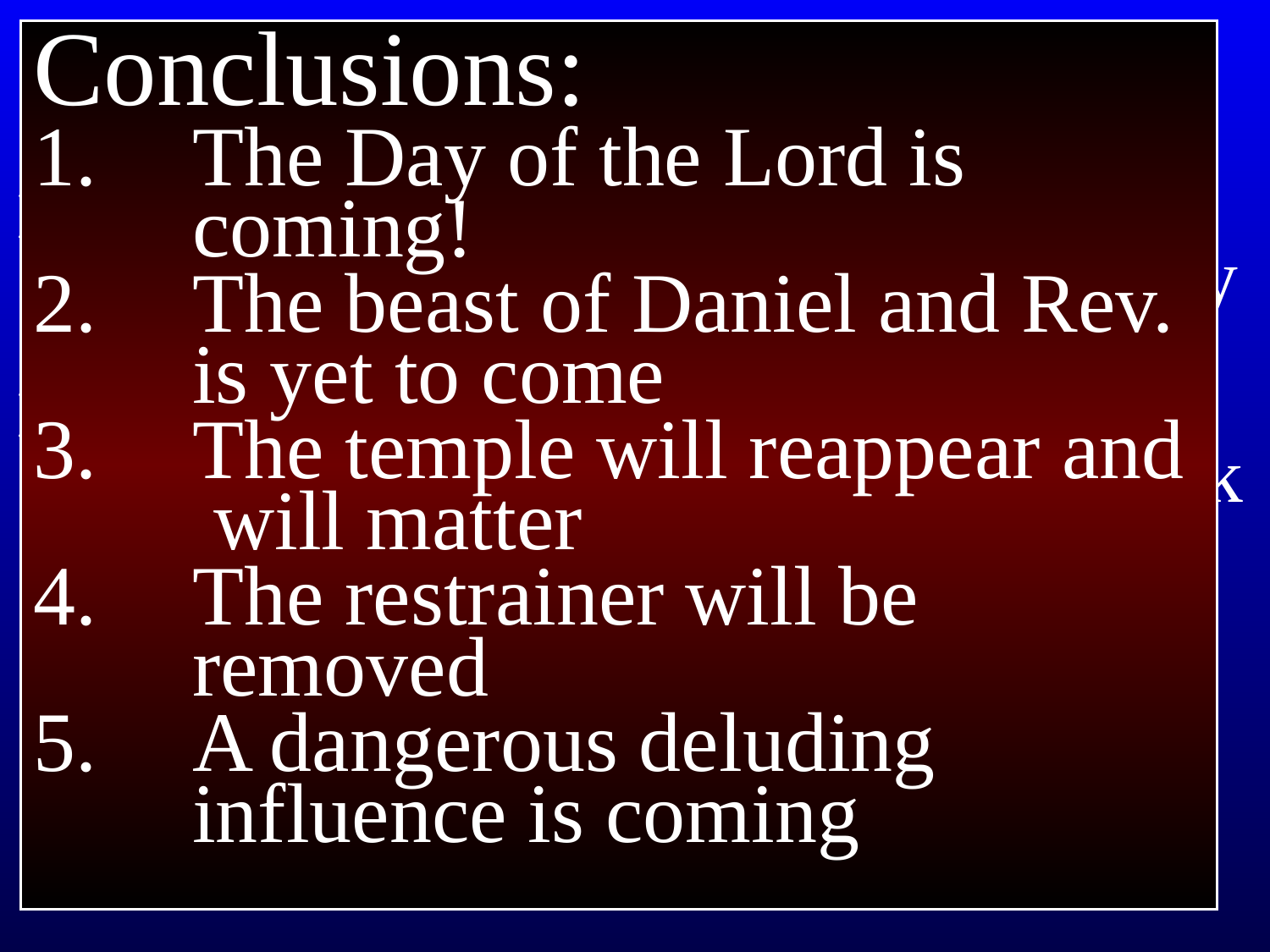

2 Thessalonians 2
Conclusions:
The Day of the Lord is coming!
The beast of Daniel and Rev. is yet to come
The temple will reappear and  will matter
The restrainer will be removed
A dangerous deluding influence is coming
11 For this reason God will send upon them a deluding influence so that they will believe what is false,
12 in order that they all may be judged who did not believe the truth, but took pleasure in wickedness.